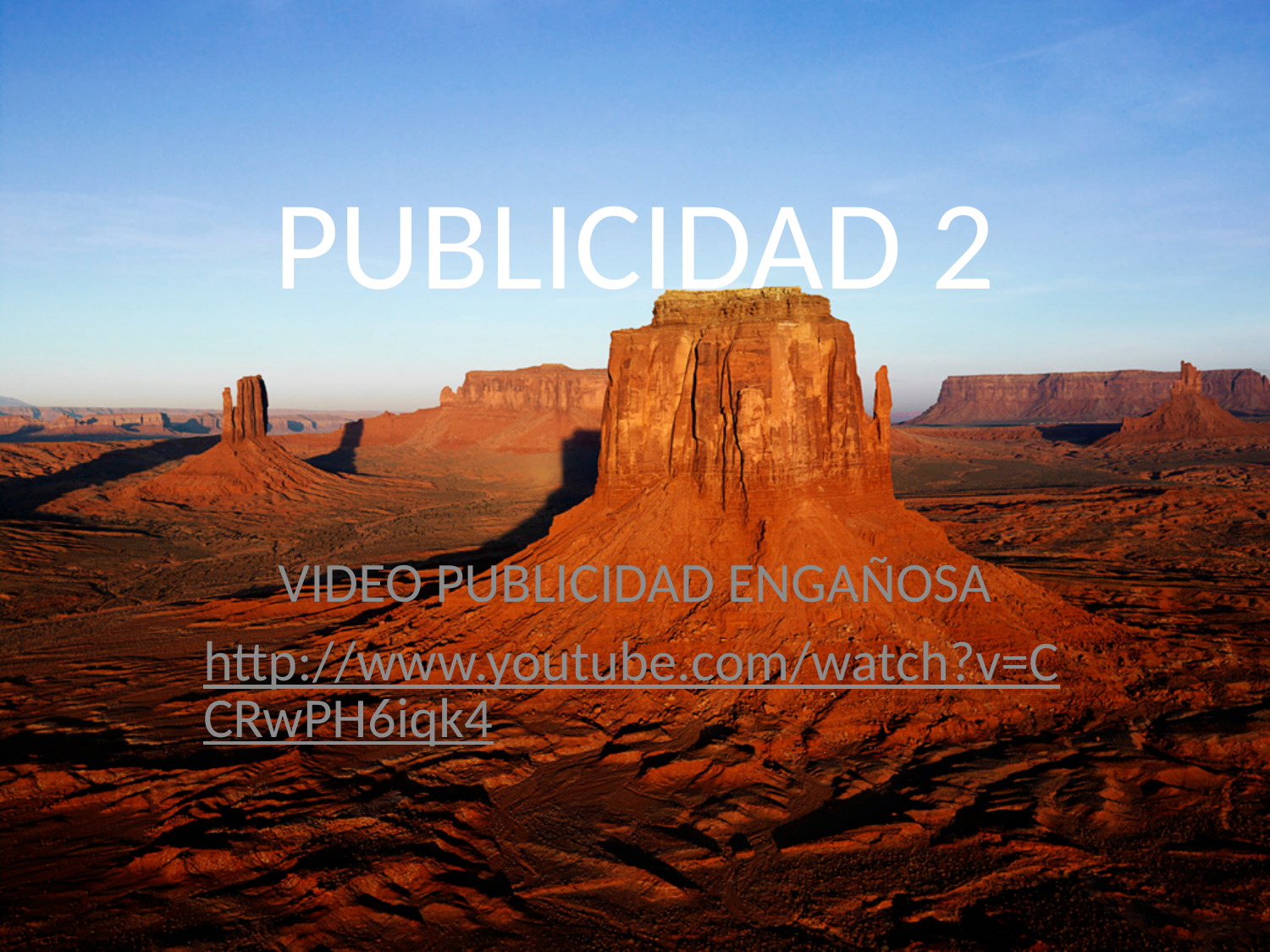

# PUBLICIDAD 2
VIDEO PUBLICIDAD ENGAÑOSA
http://www.youtube.com/watch?v=CCRwPH6iqk4